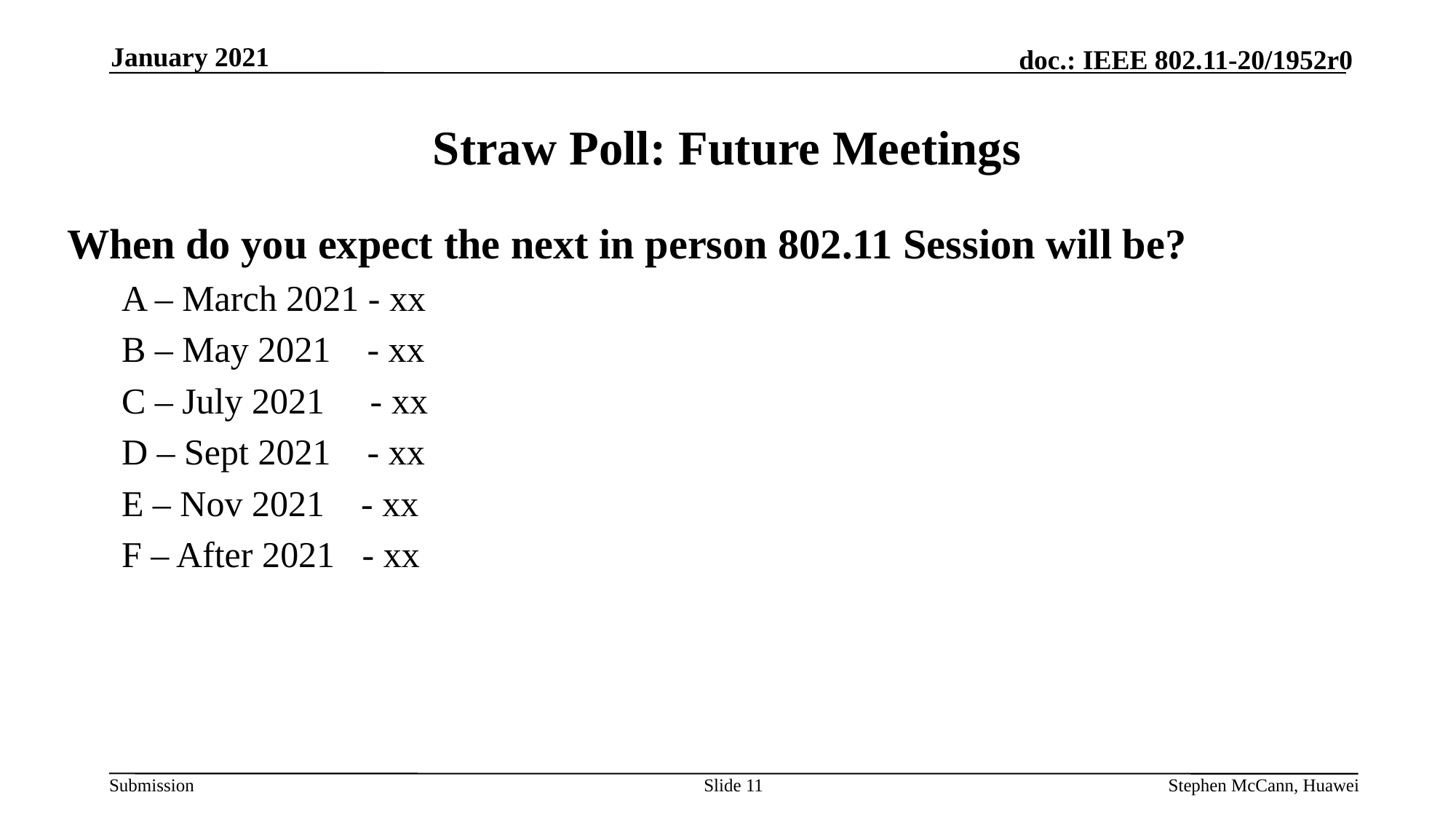

January 2021
# Straw Poll: Future Meetings
When do you expect the next in person 802.11 Session will be?
A – March 2021 - xx
B – May 2021    - xx
C – July 2021     - xx
D – Sept 2021    - xx
E – Nov 2021    - xx
F – After 2021   - xx

Slide 11
Stephen McCann, Huawei